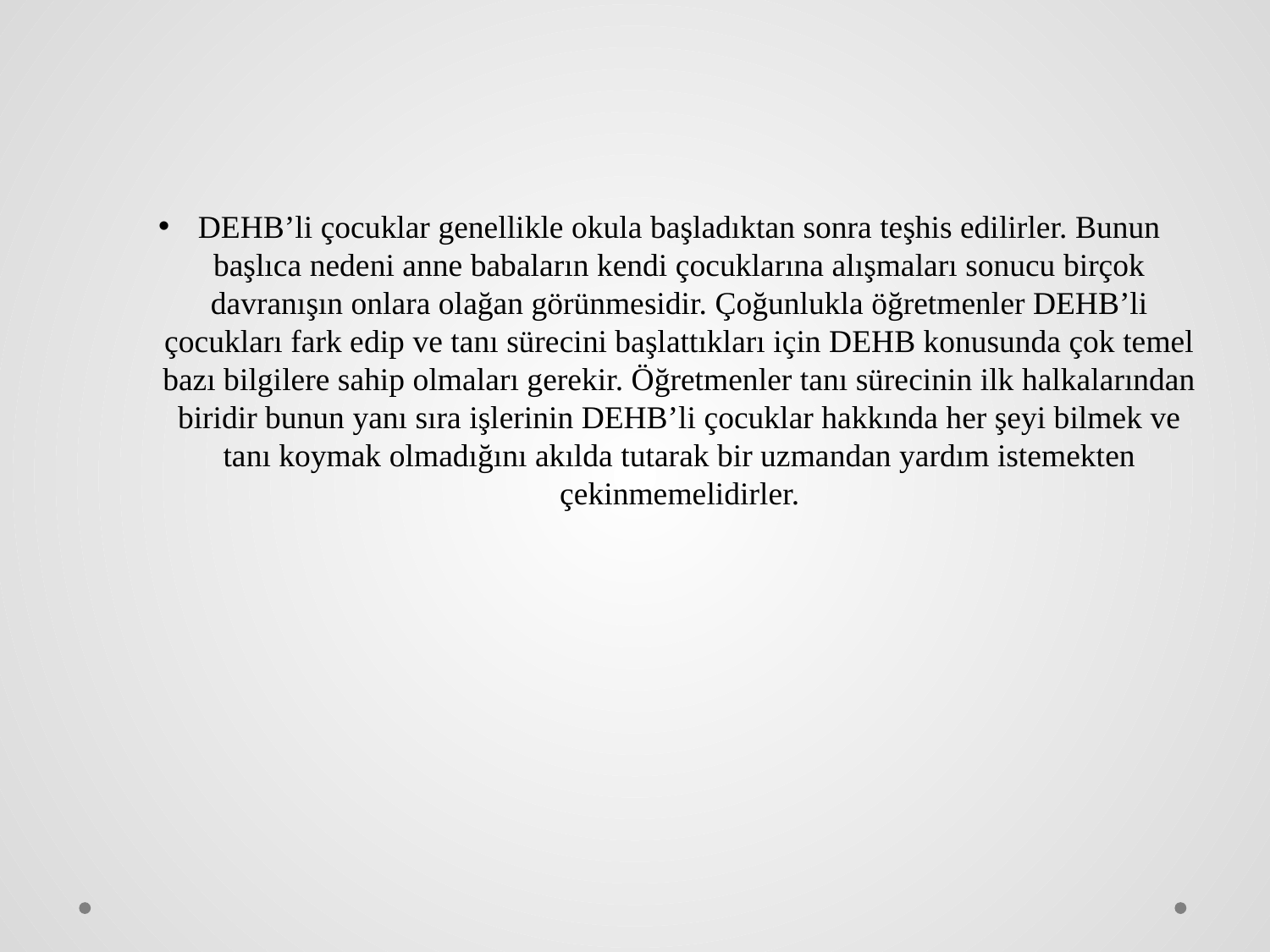

DEHB’li çocuklar genellikle okula başladıktan sonra teşhis edilirler. Bunun başlıca nedeni anne babaların kendi çocuklarına alışmaları sonucu birçok davranışın onlara olağan görünmesidir. Çoğunlukla öğretmenler DEHB’li çocukları fark edip ve tanı sürecini başlattıkları için DEHB konusunda çok temel bazı bilgilere sahip olmaları gerekir. Öğretmenler tanı sürecinin ilk halkalarından biridir bunun yanı sıra işlerinin DEHB’li çocuklar hakkında her şeyi bilmek ve tanı koymak olmadığını akılda tutarak bir uzmandan yardım istemekten çekinmemelidirler.